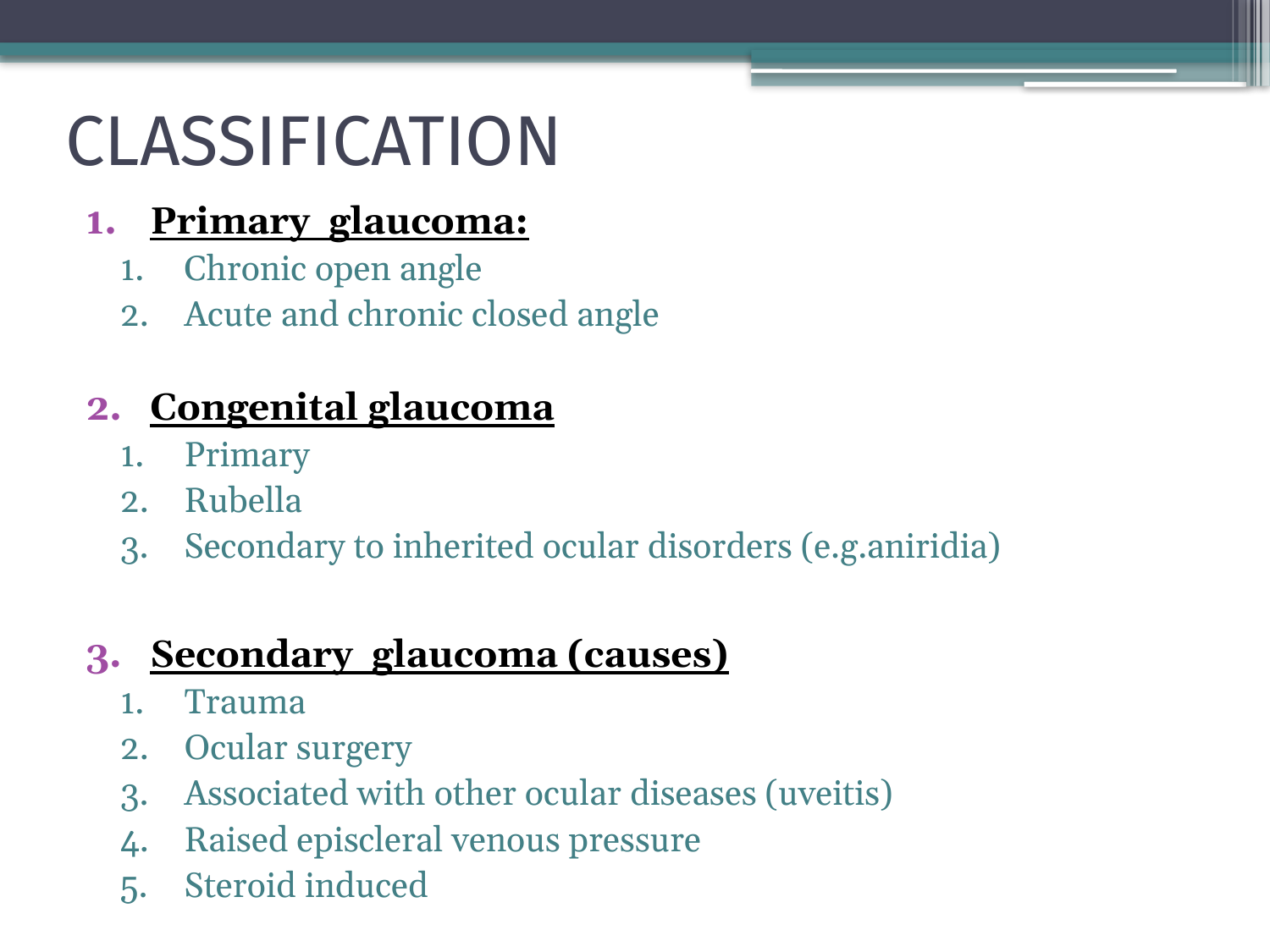

# CLASSIFICATION
Primary  glaucoma:
Chronic open angle
Acute and chronic closed angle

Congenital glaucoma
Primary
Rubella
Secondary to inherited ocular disorders (e.g.aniridia)

Secondary  glaucoma (causes)
Trauma
Ocular surgery
Associated with other ocular diseases (uveitis)
Raised episcleral venous pressure
Steroid induced